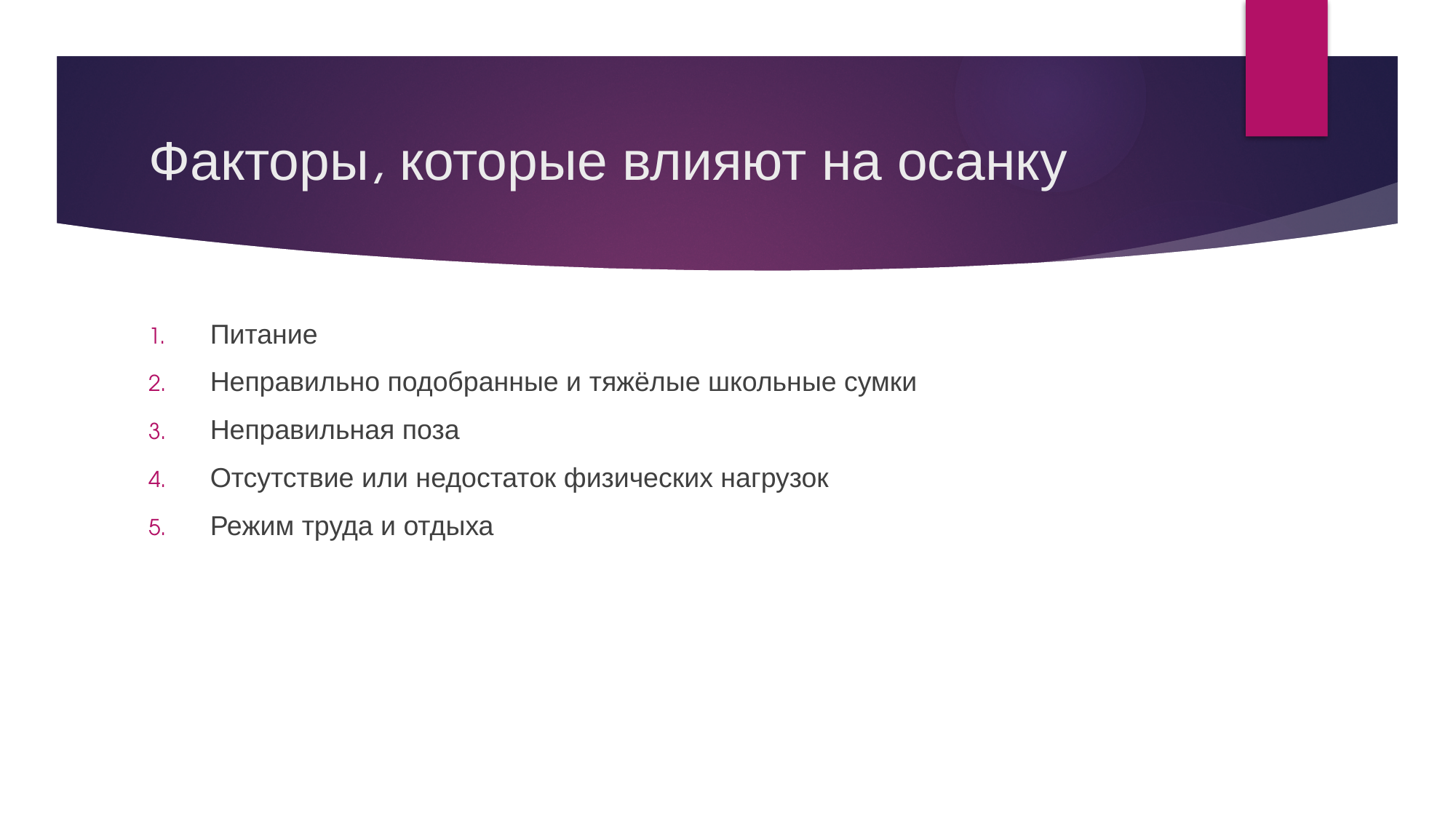

# Факторы, которые влияют на осанку
Питание
Неправильно подобранные и тяжёлые школьные сумки
Неправильная поза
Отсутствие или недостаток физических нагрузок
Режим труда и отдыха